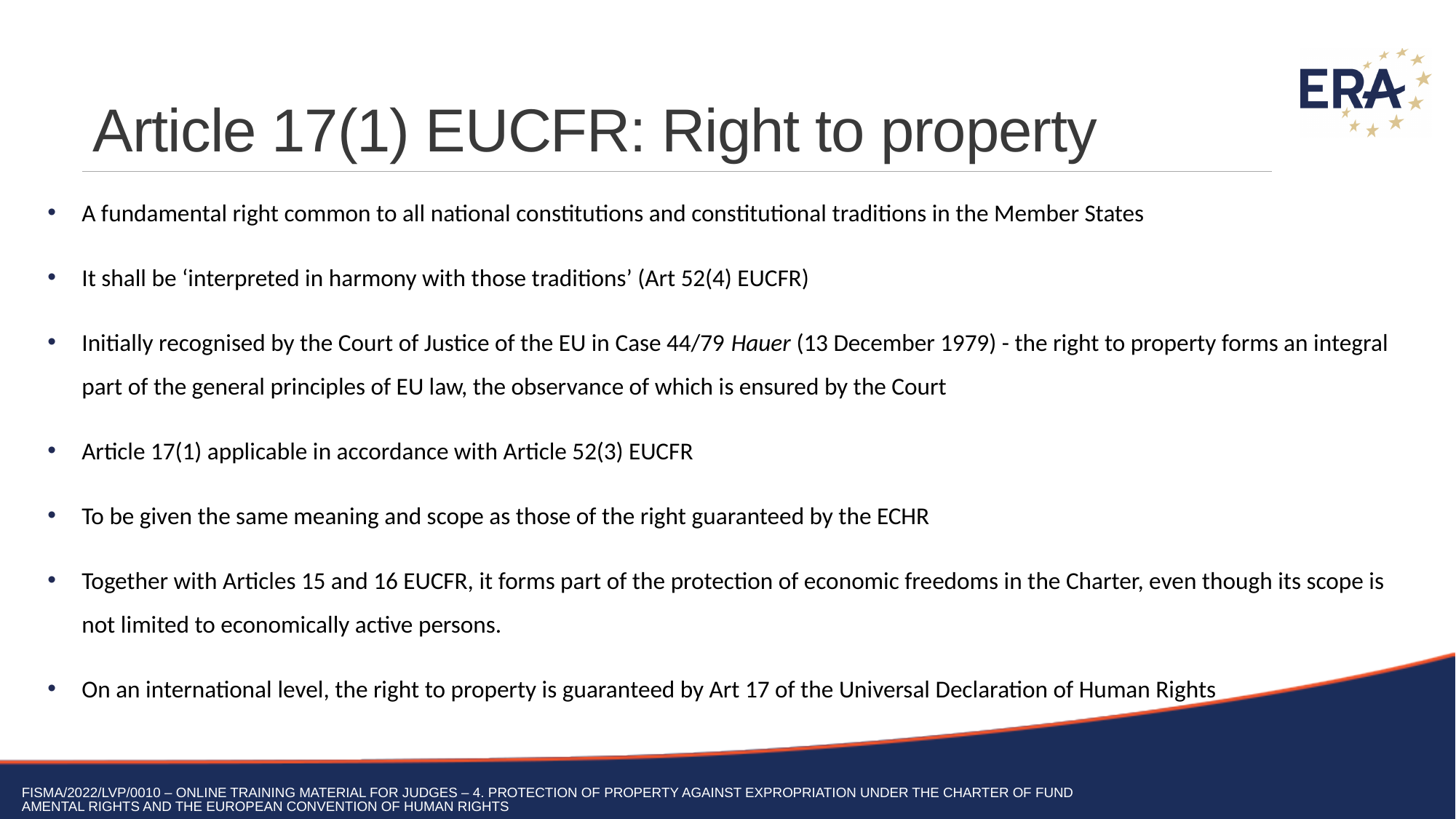

# Article 17(1) EUCFR: Right to property
A fundamental right common to all national constitutions and constitutional traditions in the Member States
It shall be ‘interpreted in harmony with those traditions’ (Art 52(4) EUCFR)
Initially recognised by the Court of Justice of the EU in Case 44/79 Hauer (13 December 1979) - the right to property forms an integral part of the general principles of EU law, the observance of which is ensured by the Court
Article 17(1) applicable in accordance with Article 52(3) EUCFR
To be given the same meaning and scope as those of the right guaranteed by the ECHR
Together with Articles 15 and 16 EUCFR, it forms part of the protection of economic freedoms in the Charter, even though its scope is not limited to economically active persons.
On an international level, the right to property is guaranteed by Art 17 of the Universal Declaration of Human Rights
FISMA/2022/LVP/0010 – Online training material for judges – 4. Protection of property against expropriation under the Charter of fundamental rights and the European Convention of Human Rights